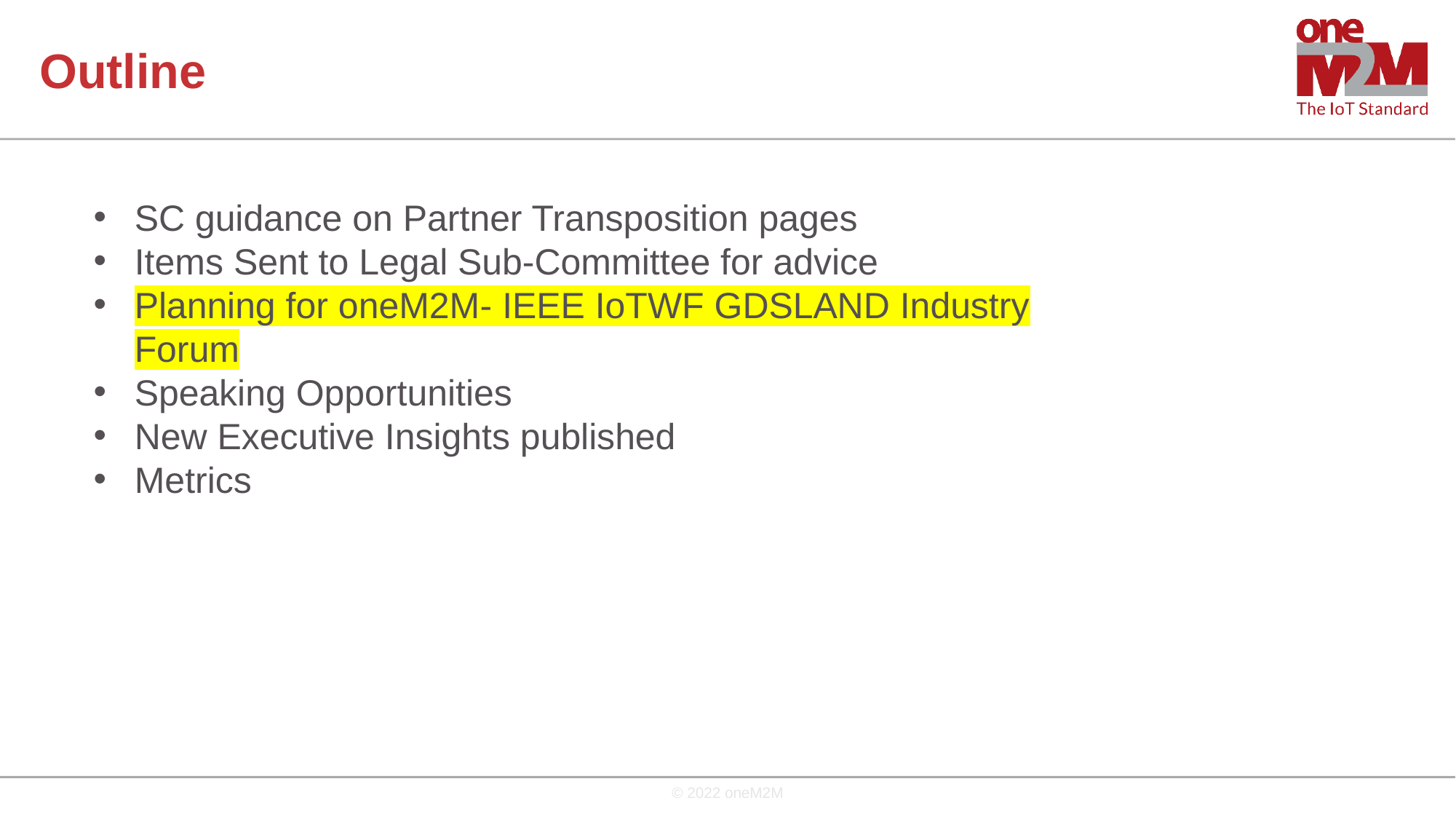

# Outline
SC guidance on Partner Transposition pages
Items Sent to Legal Sub-Committee for advice
Planning for oneM2M- IEEE IoTWF GDSLAND Industry Forum
Speaking Opportunities
New Executive Insights published
Metrics

© 2022 oneM2M